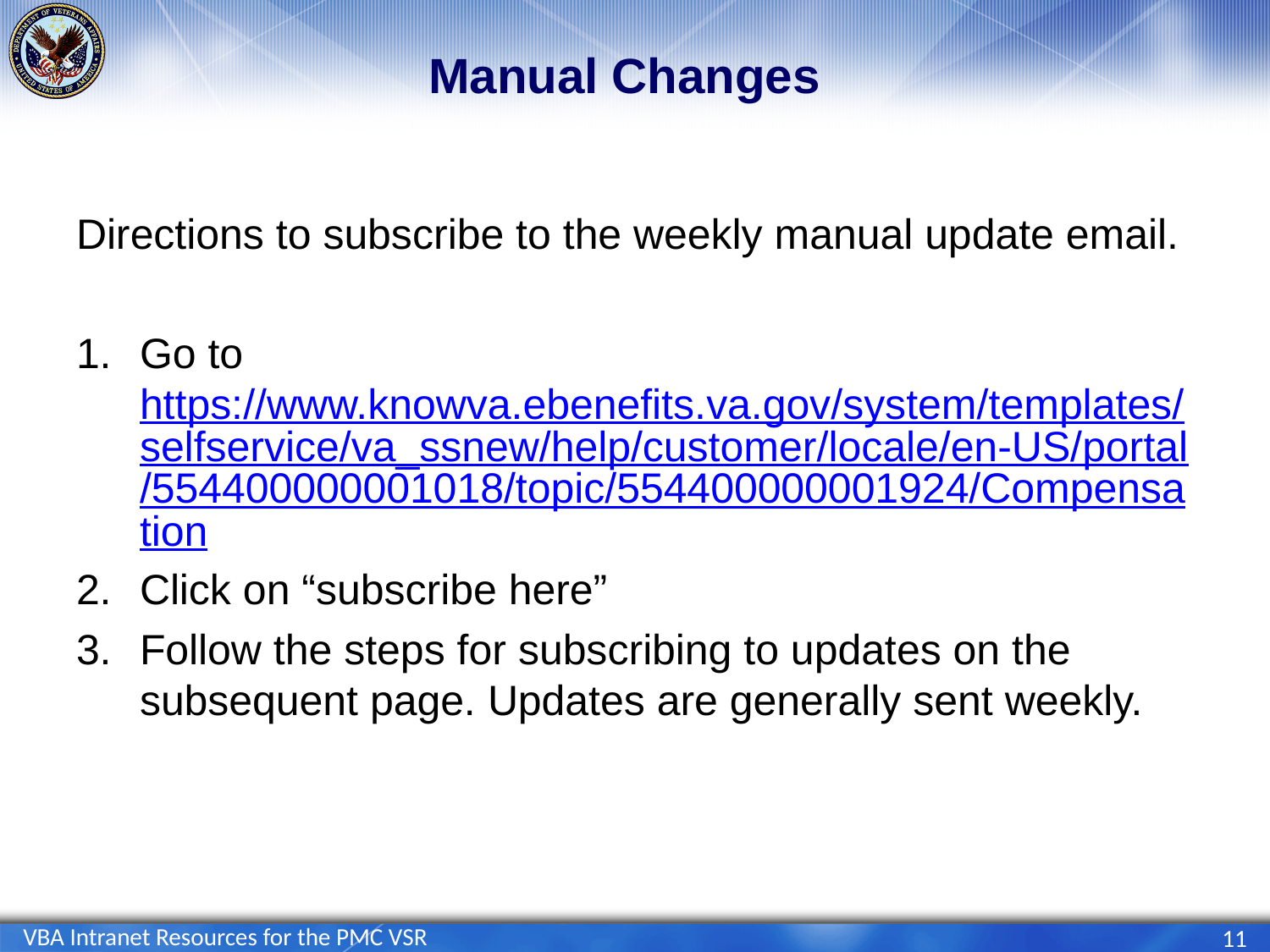

# Manual Changes
Directions to subscribe to the weekly manual update email.

Go to https://www.knowva.ebenefits.va.gov/system/templates/selfservice/va_ssnew/help/customer/locale/en-US/portal/554400000001018/topic/554400000001924/Compensation
Click on “subscribe here”
Follow the steps for subscribing to updates on the subsequent page. Updates are generally sent weekly.

VBA Intranet Resources for the PMC VSR
11